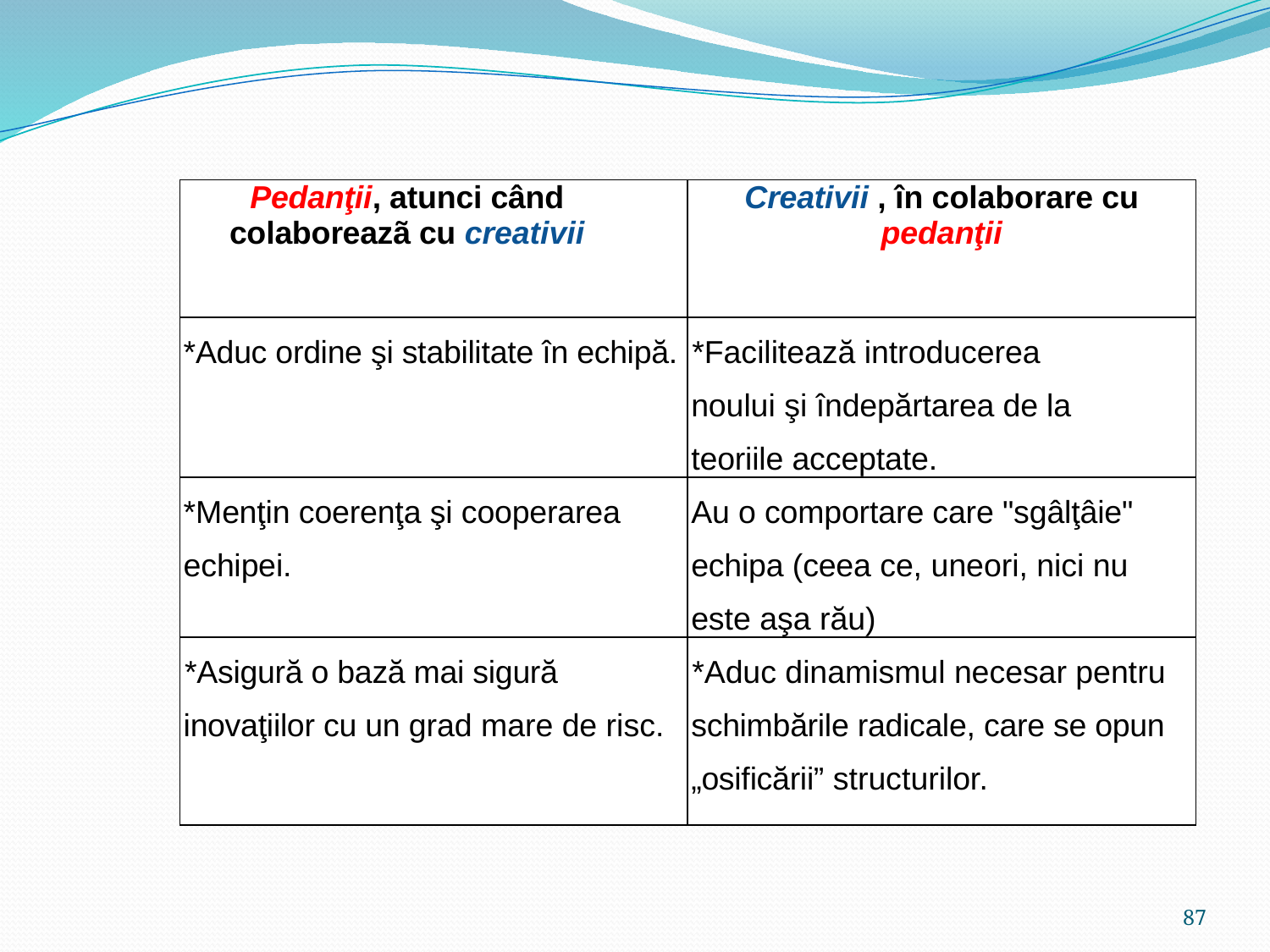

| Pedanţii, atunci când colaboreazã cu creativii | Creativii , în colaborare cu pedanţii |
| --- | --- |
| \*Aduc ordine şi stabilitate în echipă. | \*Facilitează introducerea noului şi îndepărtarea de la teoriile acceptate. |
| \*Menţin coerenţa şi cooperarea echipei. | Au o comportare care "sgâlţâie" echipa (ceea ce, uneori, nici nu este aşa rău) |
| \*Asigură o bază mai sigură inovaţiilor cu un grad mare de risc. | \*Aduc dinamismul necesar pentru schimbările radicale, care se opun „osificării” structurilor. |
87